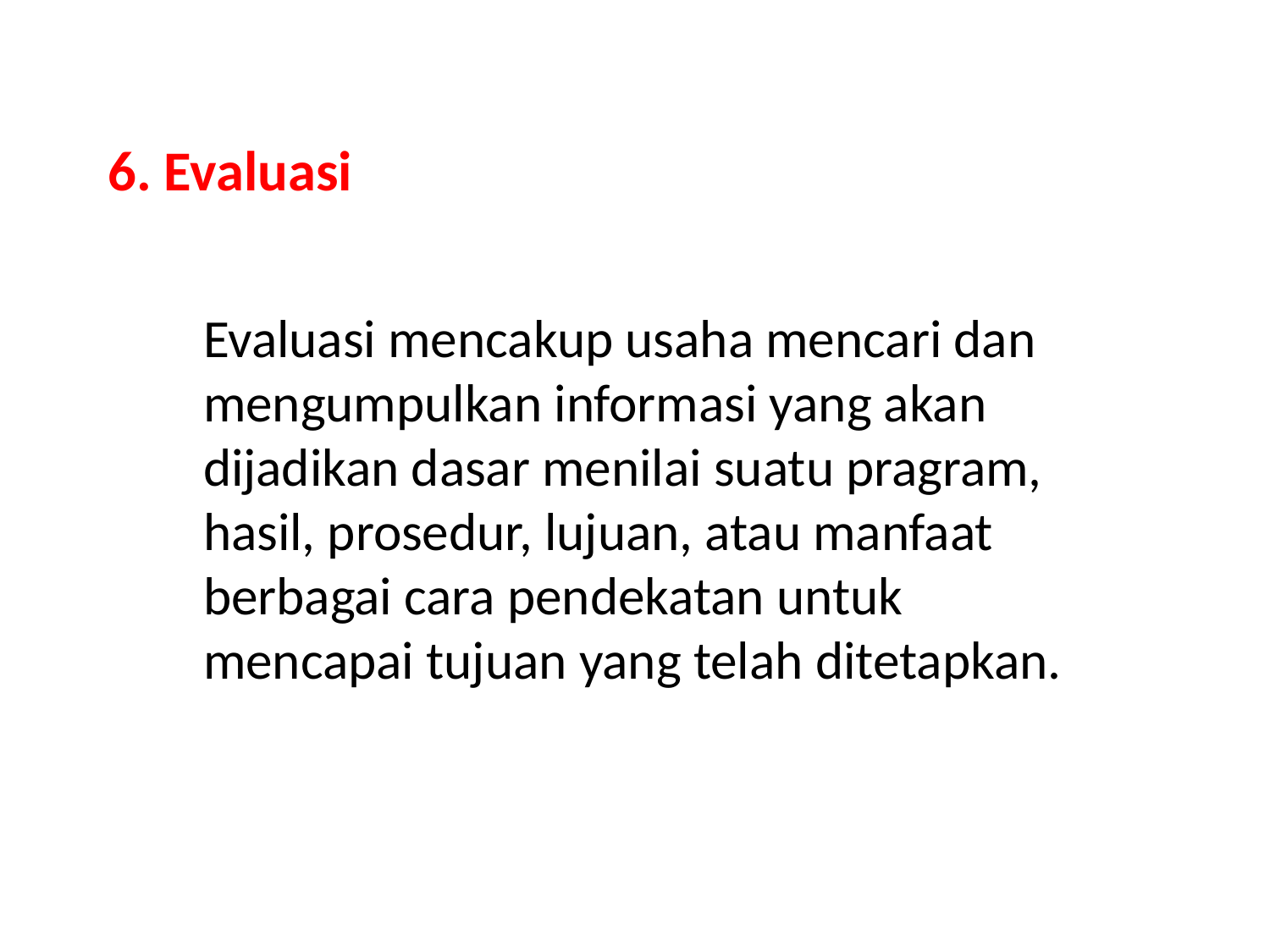

# 6. Evaluasi
Evaluasi mencakup usaha mencari dan mengumpulkan informasi yang akan dijadikan dasar menilai suatu pragram, hasil, prosedur, lujuan, atau manfaat berbagai cara pendekatan untuk mencapai tujuan yang telah ditetapkan.